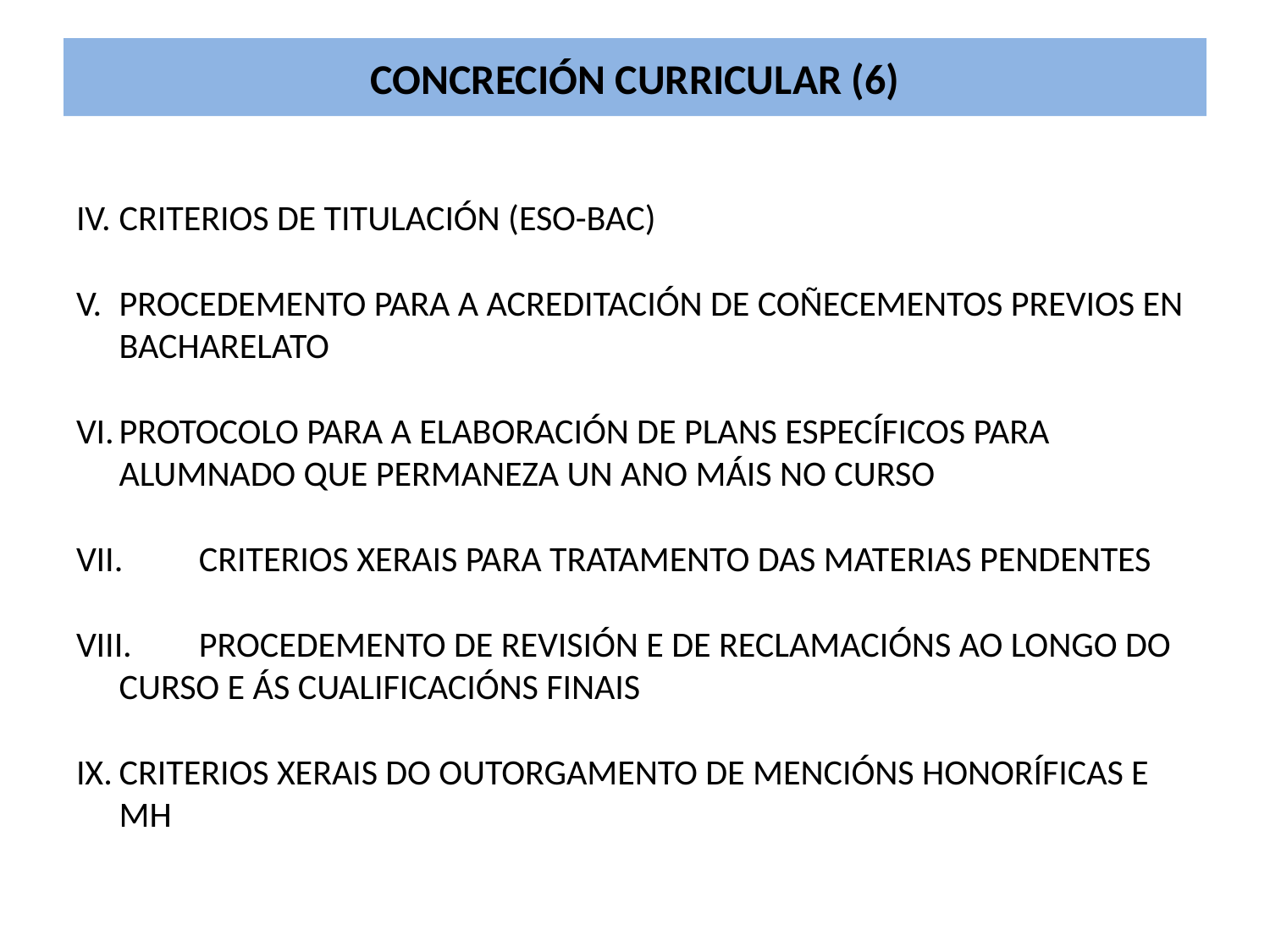

# CONCRECIÓN CURRICULAR (6)

IV.	Criterios de titulación (ESO-BAC)

V.	Procedemento para a acreditación de coñecementos previos en Bacharelato

VI.	Protocolo para a elaboración de plans específicos para alumnado que permaneza un ano máis no curso

VII.	Criterios xerais para tratamento das materias pendentes

VIII.	Procedemento de revisión e de reclamacións ao longo do curso e ás cualificacións finais

IX.	Criterios xerais do outorgamento de Mencións Honoríficas E MH